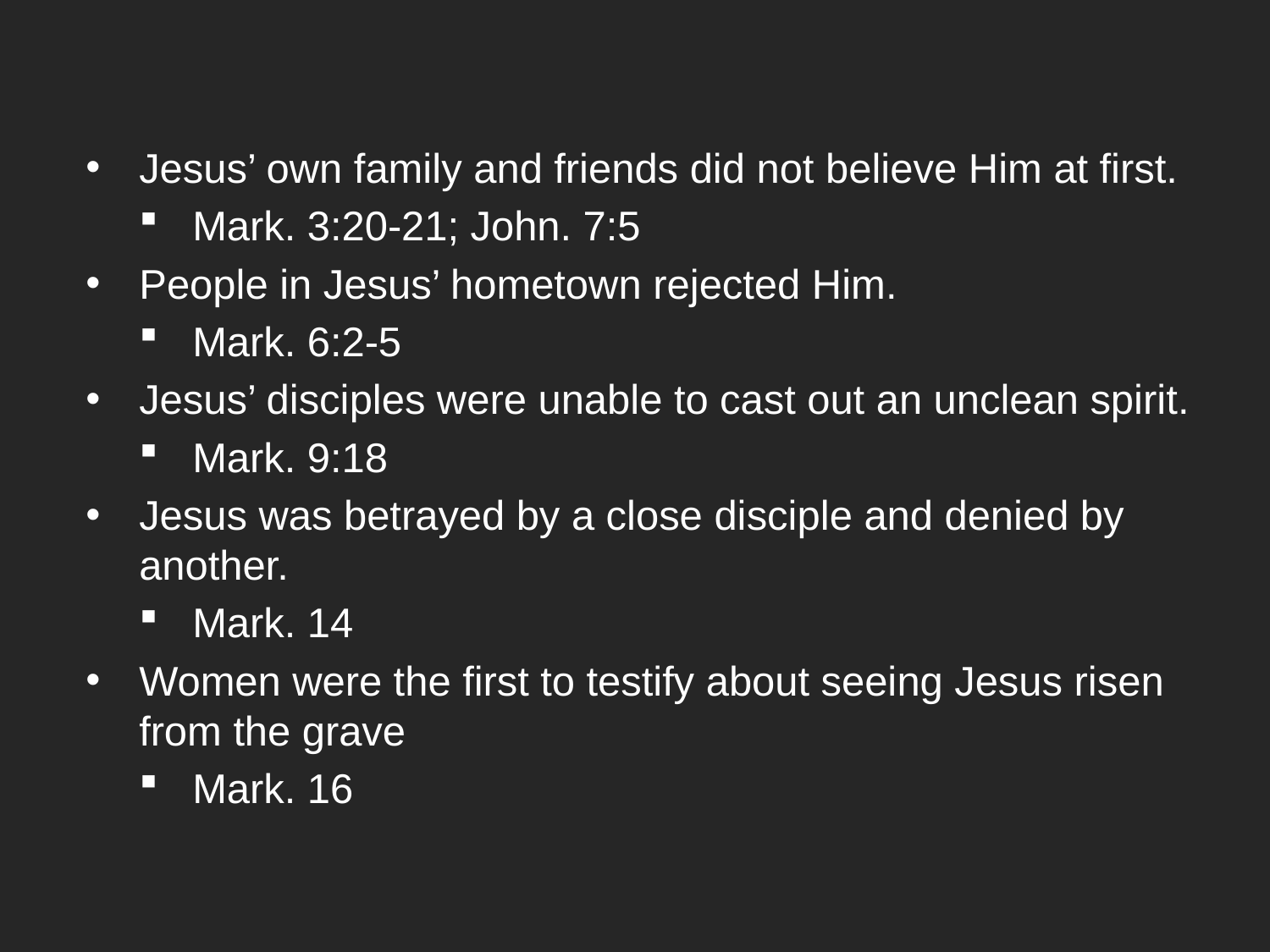

Jesus’ own family and friends did not believe Him at first.
Mark. 3:20-21; John. 7:5
People in Jesus’ hometown rejected Him.
Mark. 6:2-5
Jesus’ disciples were unable to cast out an unclean spirit.
Mark. 9:18
Jesus was betrayed by a close disciple and denied by another.
Mark. 14
Women were the first to testify about seeing Jesus risen from the grave
Mark. 16